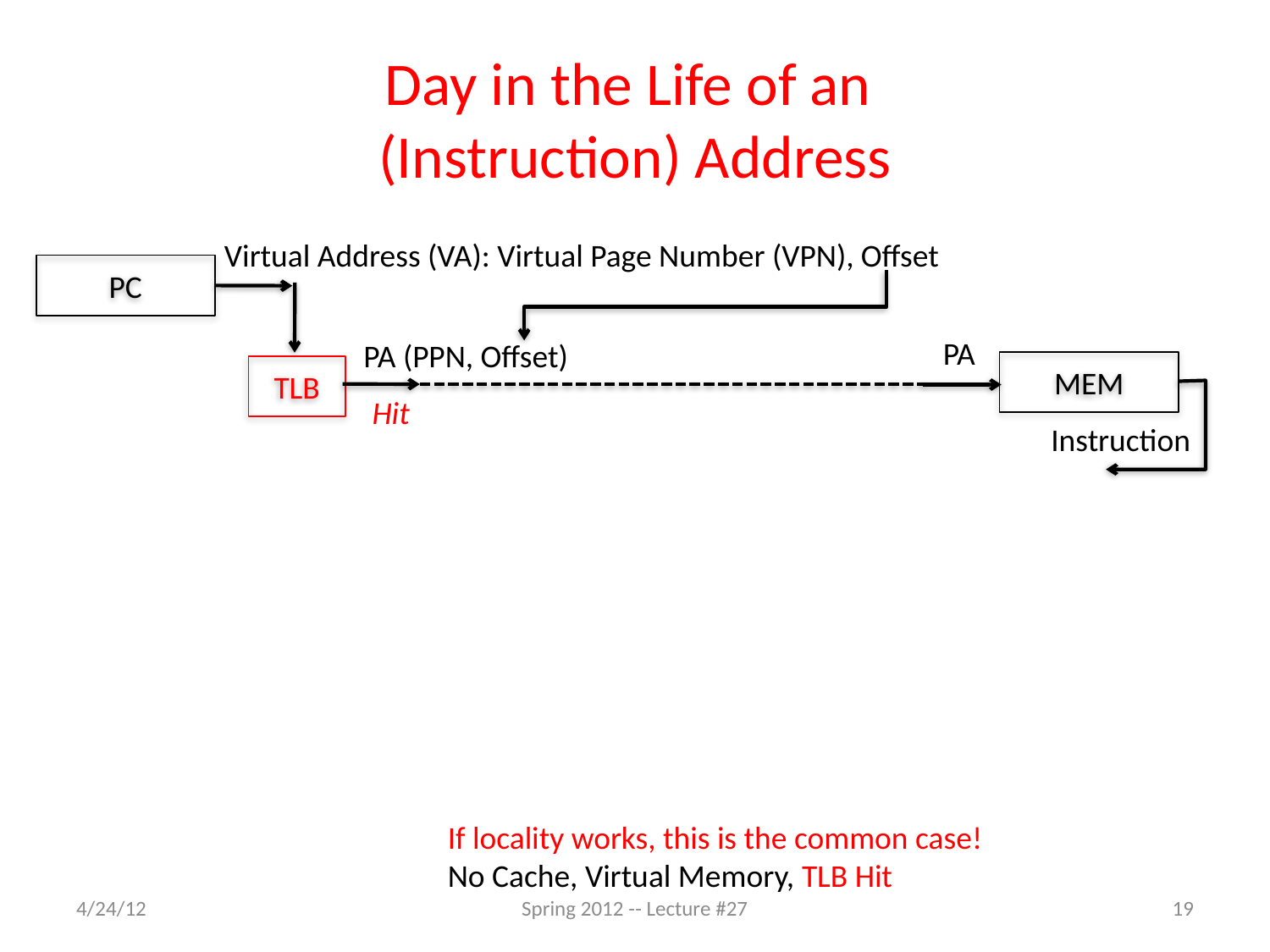

# Day in the Life of an (Instruction) Address
Virtual Address (VA): Virtual Page Number (VPN), Offset
PC

PA
PA (PPN, Offset)
MEM
TLB

Hit
Instruction
If locality works, this is the common case!
No Cache, Virtual Memory, TLB Hit
4/24/12
Spring 2012 -- Lecture #27
19